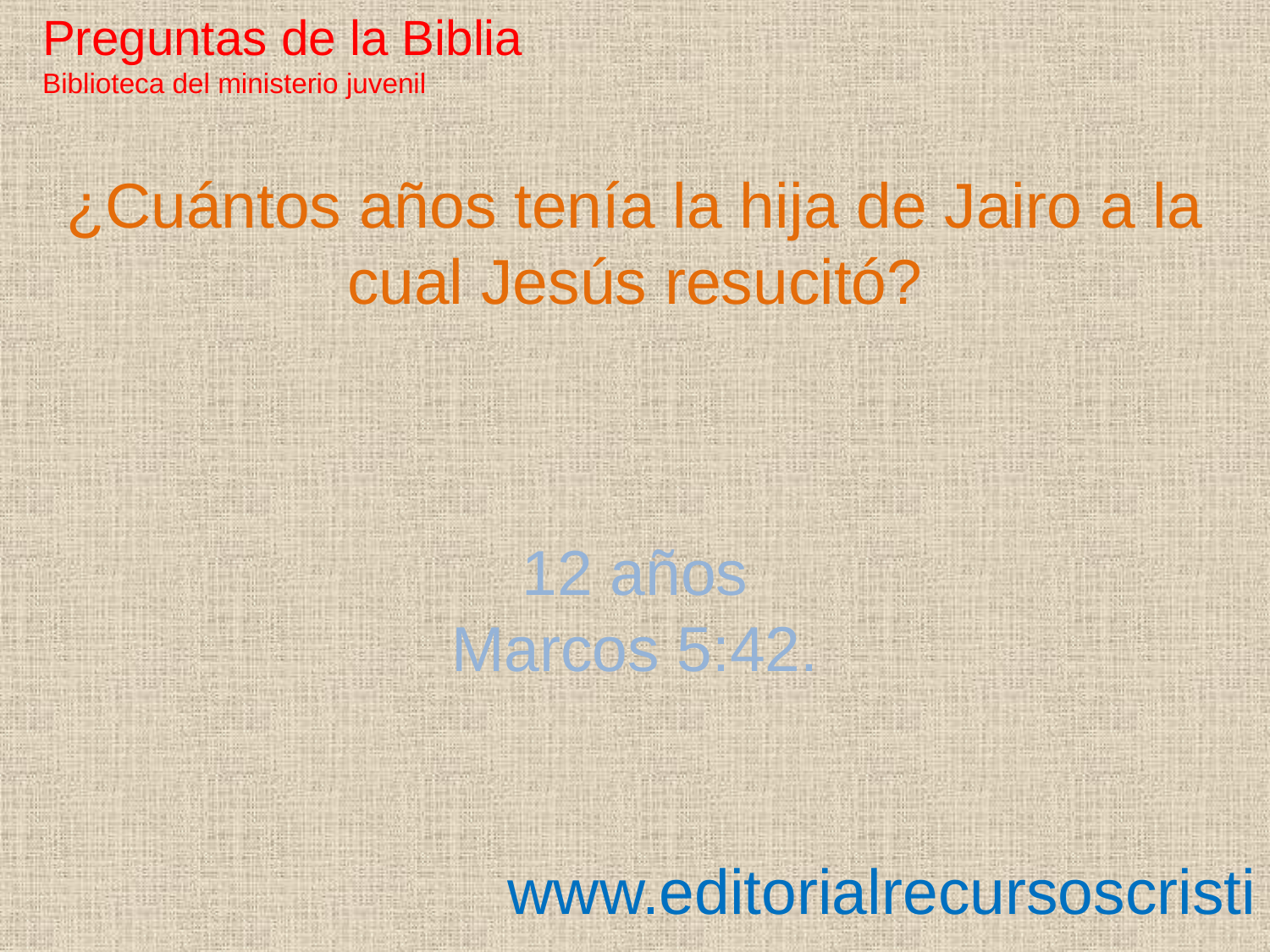

Preguntas de la Biblia                                          Biblioteca del ministerio juvenil
¿Cuántos años tenía la hija de Jairo a la cual Jesús resucitó?
12 años
Marcos 5:42.
www.editorialrecursoscristianos.com